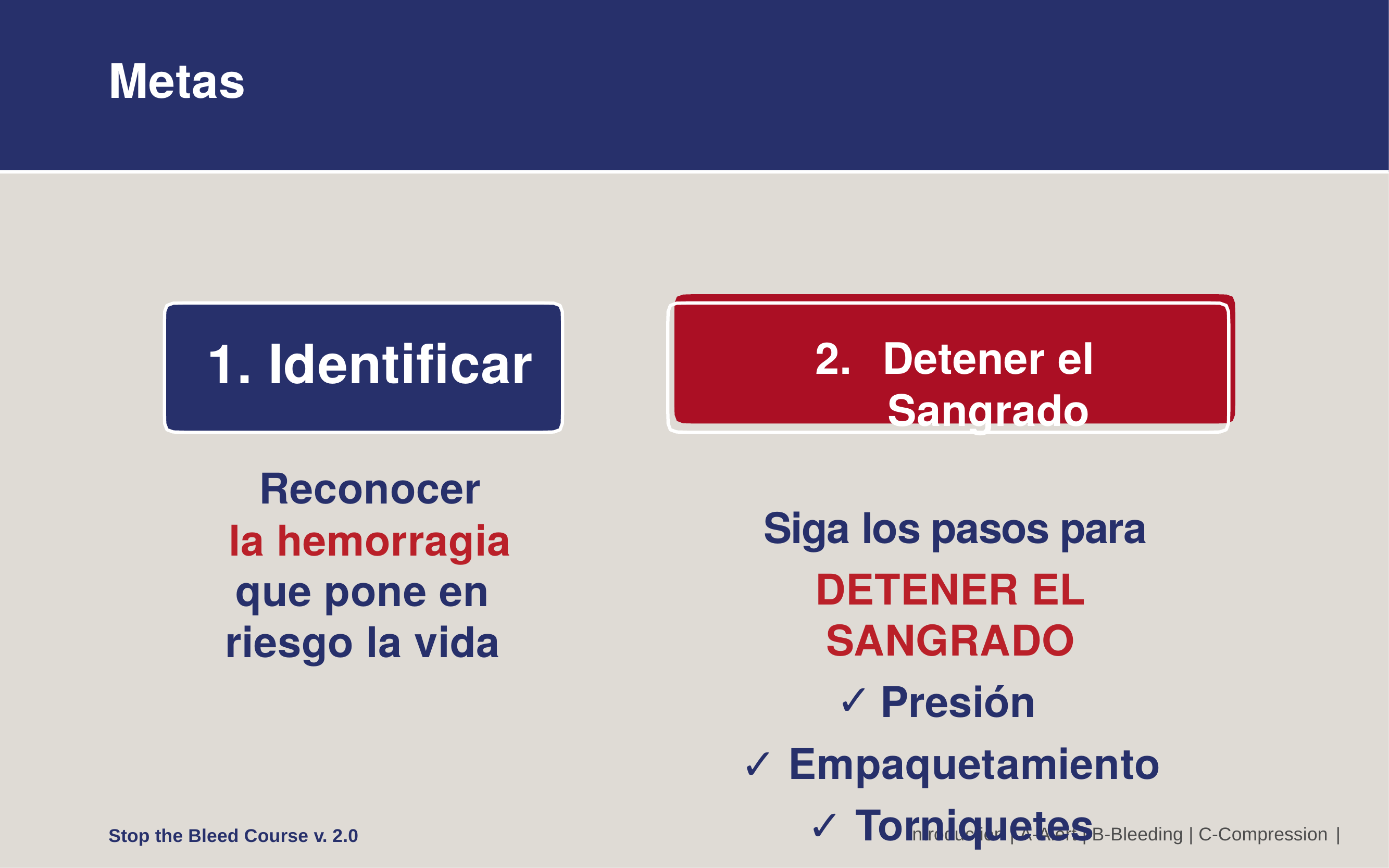

# Metas

1. Identificar

Reconocer
la hemorragia
que pone en riesgo la vida
Detener el Sangrado
Siga los pasos para
DETENER EL SANGRADO
Presión
✓ Empaquetamiento
✓ Torniquetes
Stop the Bleed Course v. 2.0
Introduction | A-Alert | B-Bleeding | C-Compression |